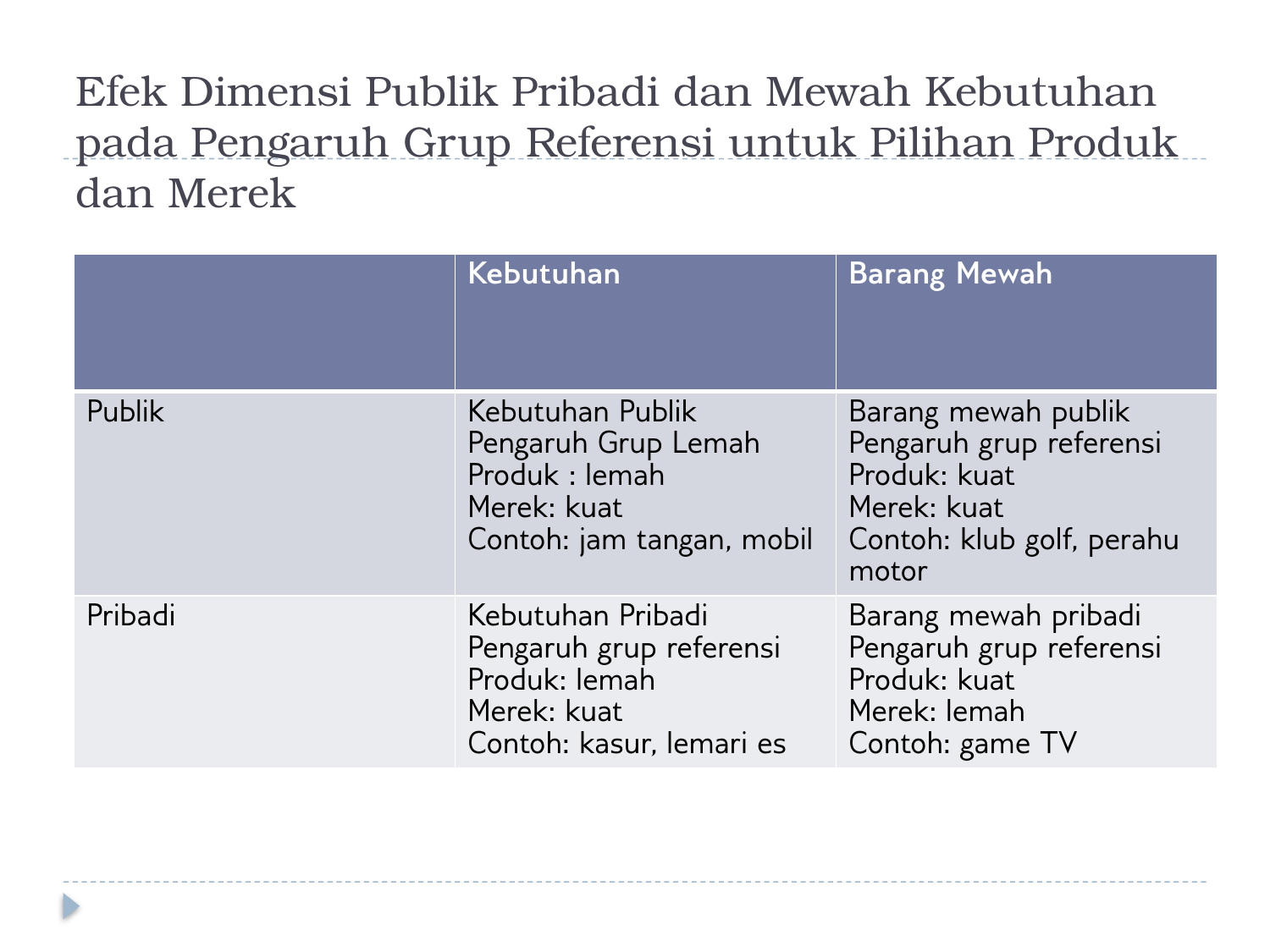

# Efek Dimensi Publik Pribadi dan Mewah Kebutuhan pada Pengaruh Grup Referensi untuk Pilihan Produk dan Merek
|  | Kebutuhan | Barang Mewah |
| --- | --- | --- |
| Publik | Kebutuhan Publik Pengaruh Grup Lemah Produk : lemah Merek: kuat Contoh: jam tangan, mobil | Barang mewah publik Pengaruh grup referensi Produk: kuat Merek: kuat Contoh: klub golf, perahu motor |
| Pribadi | Kebutuhan Pribadi Pengaruh grup referensi Produk: lemah Merek: kuat Contoh: kasur, lemari es | Barang mewah pribadi Pengaruh grup referensi Produk: kuat Merek: lemah Contoh: game TV |